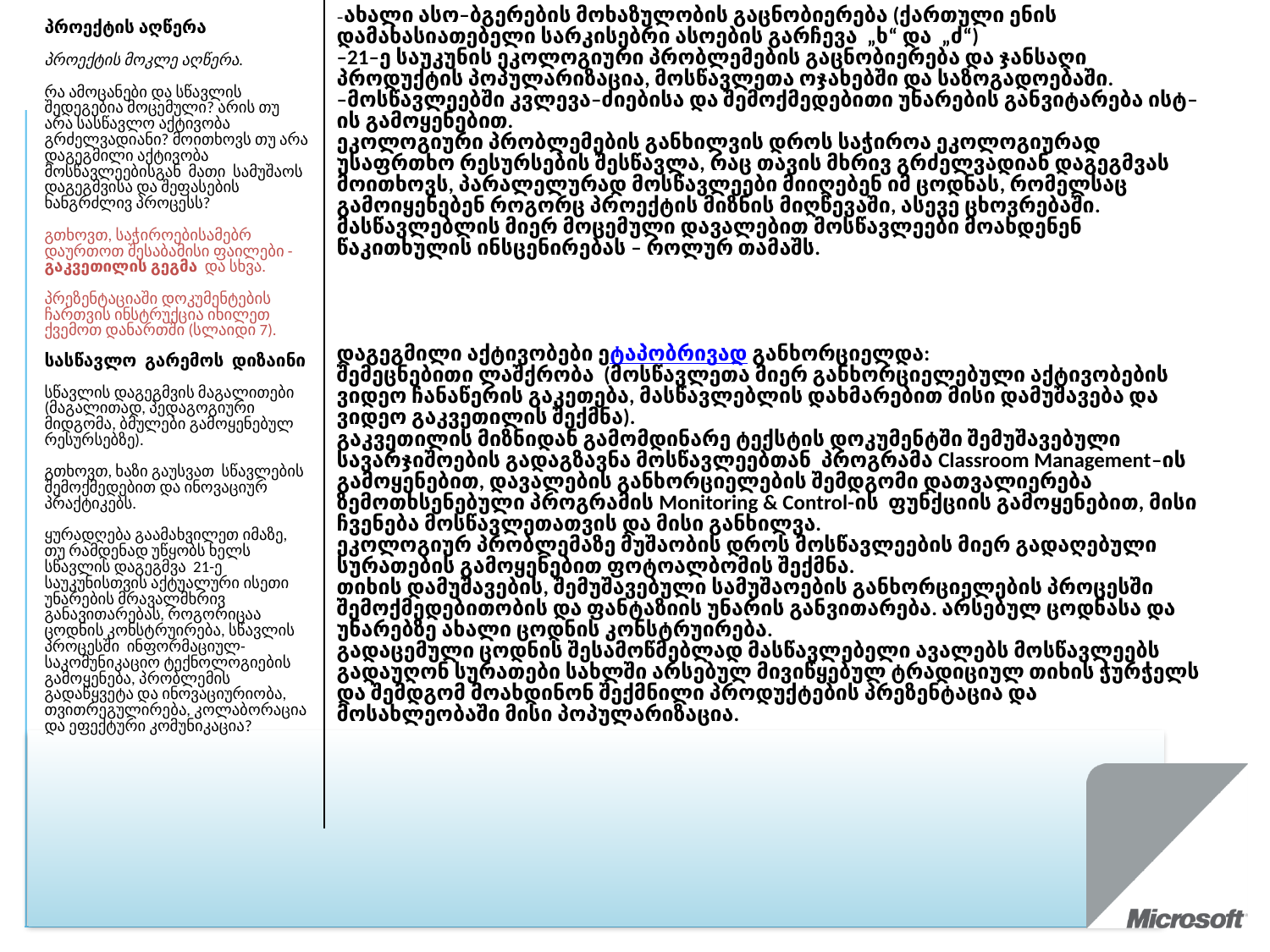

| პროექტის აღწერა პროექტის მოკლე აღწერა. რა ამოცანები და სწავლის შედეგებია მოცემული? არის თუ არა სასწავლო აქტივობა გრძელვადიანი? მოითხოვს თუ არა დაგეგმილი აქტივობა მოსწავლეებისგან მათი სამუშაოს დაგეგმვისა და შეფასების ხანგრძლივ პროცესს? გთხოვთ, საჭიროებისამებრ დაურთოთ შესაბამისი ფაილები - გაკვეთილის გეგმა და სხვა. პრეზენტაციაში დოკუმენტების ჩართვის ინსტრუქცია იხილეთ ქვემოთ დანართში (სლაიდი 7). სასწავლო გარემოს დიზაინი სწავლის დაგეგმვის მაგალითები (მაგალითად, პედაგოგიური მიდგომა, ბმულები გამოყენებულ რესურსებზე). გთხოვთ, ხაზი გაუსვათ სწავლების შემოქმედებით და ინოვაციურ პრაქტიკებს. ყურადღება გაამახვილეთ იმაზე, თუ რამდენად უწყობს ხელს სწავლის დაგეგმვა 21-ე საუკუნისთვის აქტუალური ისეთი უნარების მრავალმხრივ განავითარებას, როგორიცაა ცოდნის კონსტრუირება, სწავლის პროცესში ინფორმაციულ-საკომუნიკაციო ტექნოლოგიების გამოყენება, პრობლემის გადაწყვეტა და ინოვაციურიობა, თვითრეგულირება, კოლაბორაცია და ეფექტური კომუნიკაცია? | –ახალი ასო–ბგერების მოხაზულობის გაცნობიერება (ქართული ენის დამახასიათებელი სარკისებრი ასოების გარჩევა „ხ“ და „ძ“) –21–ე საუკუნის ეკოლოგიური პრობლემების გაცნობიერება და ჯანსაღი პროდუქტის პოპულარიზაცია, მოსწავლეთა ოჯახებში და საზოგადოებაში. –მოსწავლეებში კვლევა–ძიებისა და შემოქმედებითი უნარების განვიტარება ისტ–ის გამოყენებით. ეკოლოგიური პრობლემების განხილვის დროს საჭიროა ეკოლოგიურად უსაფრთხო რესურსების შესწავლა, რაც თავის მხრივ გრძელვადიან დაგეგმვას მოითხოვს, პარალელურად მოსწავლეები მიიღებენ იმ ცოდნას, რომელსაც გამოიყენებენ როგორც პროექტის მიზნის მიღწევაში, ასევე ცხოვრებაში. მასწავლებლის მიერ მოცემული დავალებით მოსწავლეები მოახდენენ წაკითხულის ინსცენირებას – როლურ თამაშს.   დაგეგმილი აქტივობები ეტაპობრივად განხორციელდა: შემეცნებითი ლაშქრობა (მოსწავლეთა მიერ განხორციელებული აქტივობების ვიდეო ჩანაწერის გაკეთება, მასწავლებლის დახმარებით მისი დამუშავება და ვიდეო გაკვეთილის შექმნა). გაკვეთილის მიზნიდან გამომდინარე ტექსტის დოკუმენტში შემუშავებული სავარჯიშოების გადაგზავნა მოსწავლეებთან პროგრამა Classroom Management–ის გამოყენებით, დავალების განხორციელების შემდგომი დათვალიერება ზემოთხსენებული პროგრამის Monitoring & Control-ის ფუნქციის გამოყენებით, მისი ჩვენება მოსწავლეთათვის და მისი განხილვა. ეკოლოგიურ პრობლემაზე მუშაობის დროს მოსწავლეების მიერ გადაღებული სურათების გამოყენებით ფოტოალბომის შექმნა. თიხის დამუშავების, შემუშავებული სამუშაოების განხორციელების პროცესში შემოქმედებითობის და ფანტაზიის უნარის განვითარება. არსებულ ცოდნასა და უნარებზე ახალი ცოდნის კონსტრუირება. გადაცემული ცოდნის შესამოწმებლად მასწავლებელი ავალებს მოსწავლეებს გადაუღონ სურათები სახლში არსებულ მივიწყებულ ტრადიციულ თიხის ჭურჭელს და შემდგომ მოახდინონ შექმნილი პროდუქტების პრეზენტაცია და მოსახლეობაში მისი პოპულარიზაცია. |
| --- | --- |